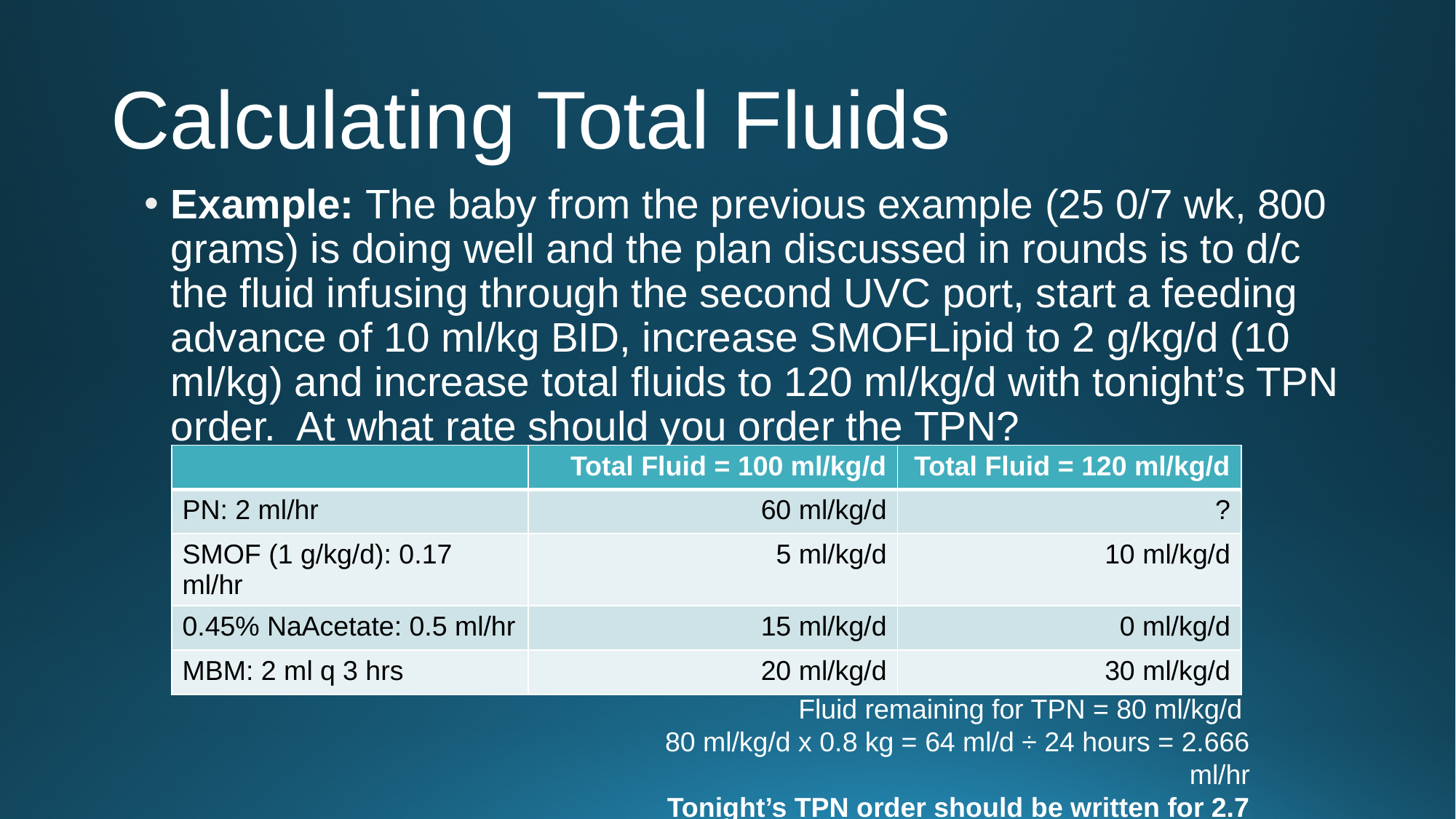

# Calculating Total Fluids
Example: The baby from the previous example (25 0/7 wk, 800 grams) is doing well and the plan discussed in rounds is to d/c the fluid infusing through the second UVC port, start a feeding advance of 10 ml/kg BID, increase SMOFLipid to 2 g/kg/d (10 ml/kg) and increase total fluids to 120 ml/kg/d with tonight’s TPN order.  At what rate should you order the TPN?
|  | Total Fluid = 100 ml/kg/d | Total Fluid = 120 ml/kg/d |
| --- | --- | --- |
| PN: 2 ml/hr | 60 ml/kg/d | ? |
| SMOF (1 g/kg/d): 0.17 ml/hr | 5 ml/kg/d | 10 ml/kg/d |
| 0.45% NaAcetate: 0.5 ml/hr | 15 ml/kg/d | 0 ml/kg/d |
| MBM: 2 ml q 3 hrs | 20 ml/kg/d | 30 ml/kg/d |
Fluid remaining for TPN = 80 ml/kg/d
80 ml/kg/d x 0.8 kg = 64 ml/d ÷ 24 hours = 2.666 ml/hr
Tonight’s TPN order should be written for 2.7 ml/hr